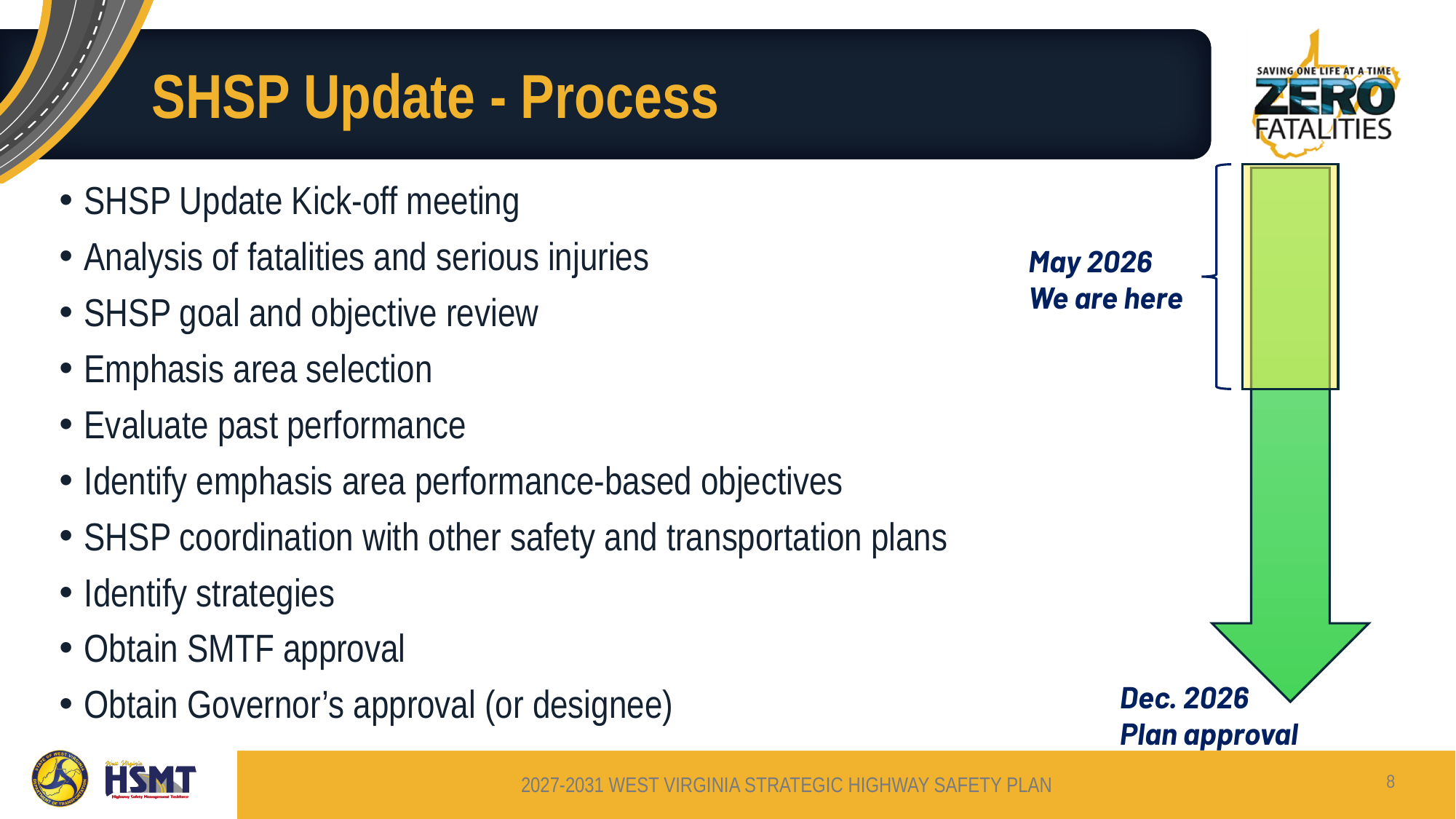

# SHSP Update - Process

SHSP Update Kick-off meeting
Analysis of fatalities and serious injuries
SHSP goal and objective review
Emphasis area selection
Evaluate past performance
Identify emphasis area performance-based objectives
SHSP coordination with other safety and transportation plans
Identify strategies
Obtain SMTF approval
Obtain Governor’s approval (or designee)
May 2026
We are here
Dec. 2026
Plan approval
8
2027-2031 WEST VIRGINIA STRATEGIC HIGHWAY SAFETY PLAN